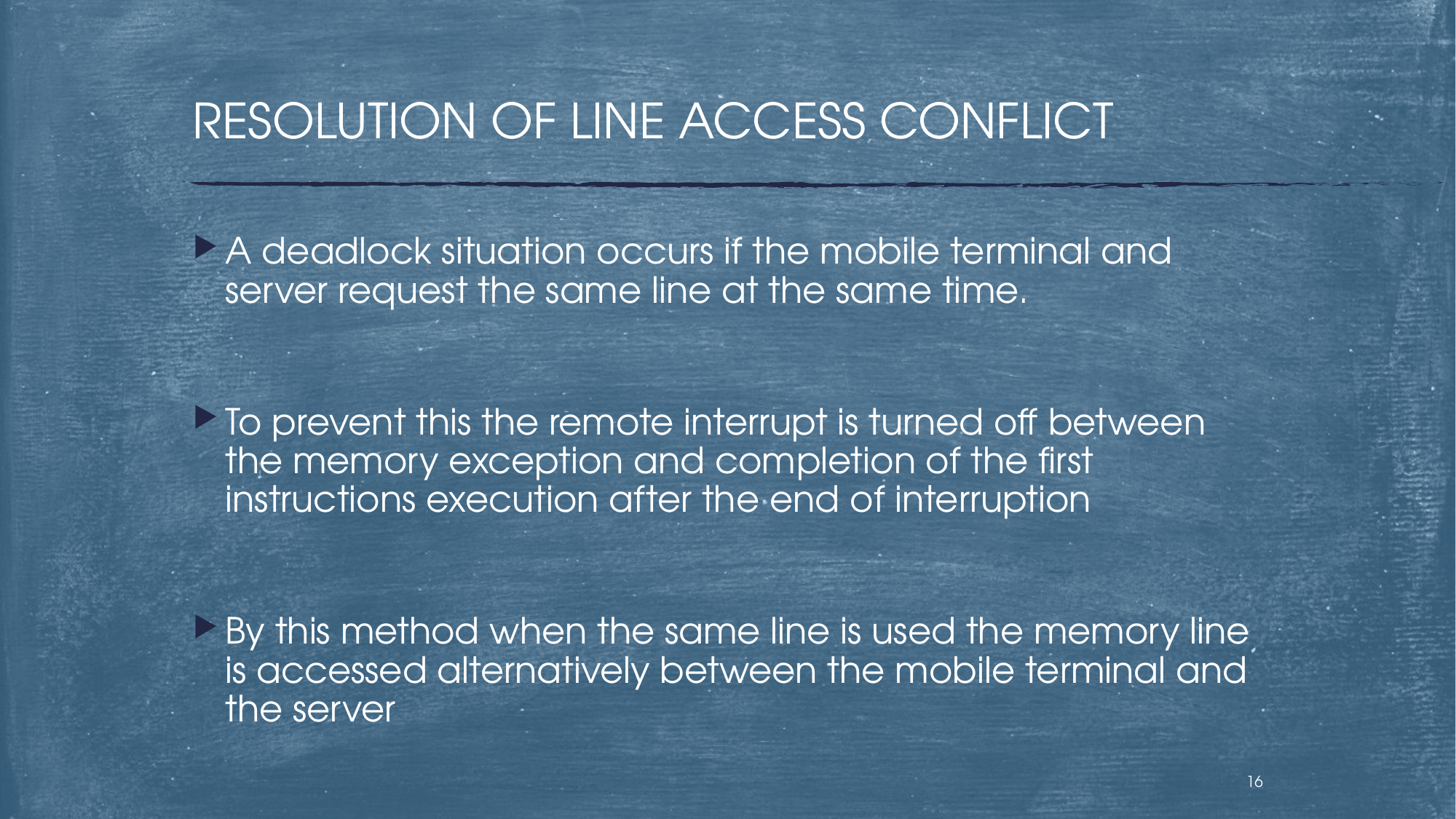

# RESOLUTION OF LINE ACCESS CONFLICT
A deadlock situation occurs if the mobile terminal and server request the same line at the same time.

To prevent this the remote interrupt is turned off between the memory exception and completion of the first instructions execution after the end of interruption

By this method when the same line is used the memory line is accessed alternatively between the mobile terminal and the server

16